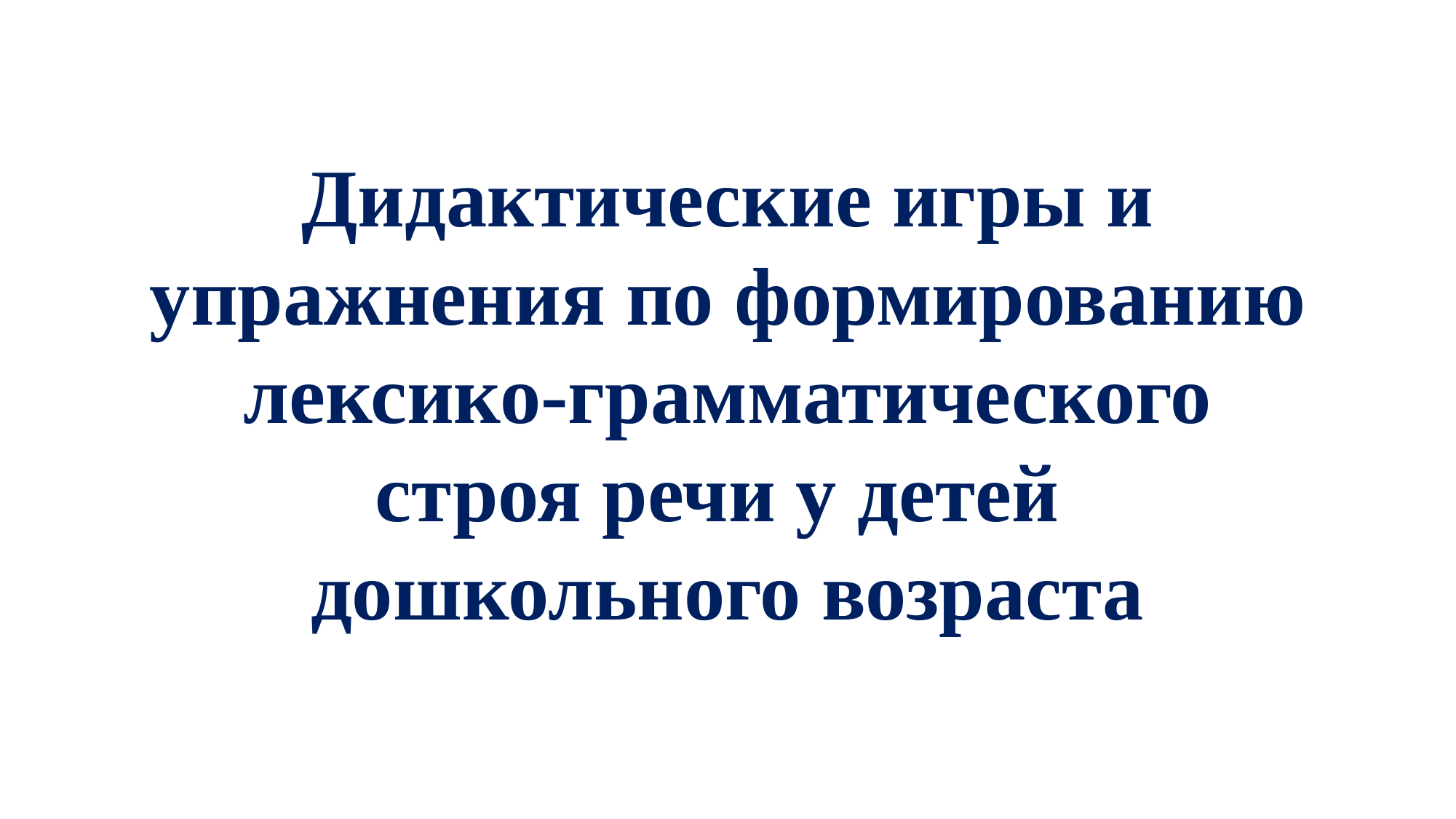

Дидактические игры и упражнения по формированию лексико-грамматического строя речи у детей  дошкольного возраста